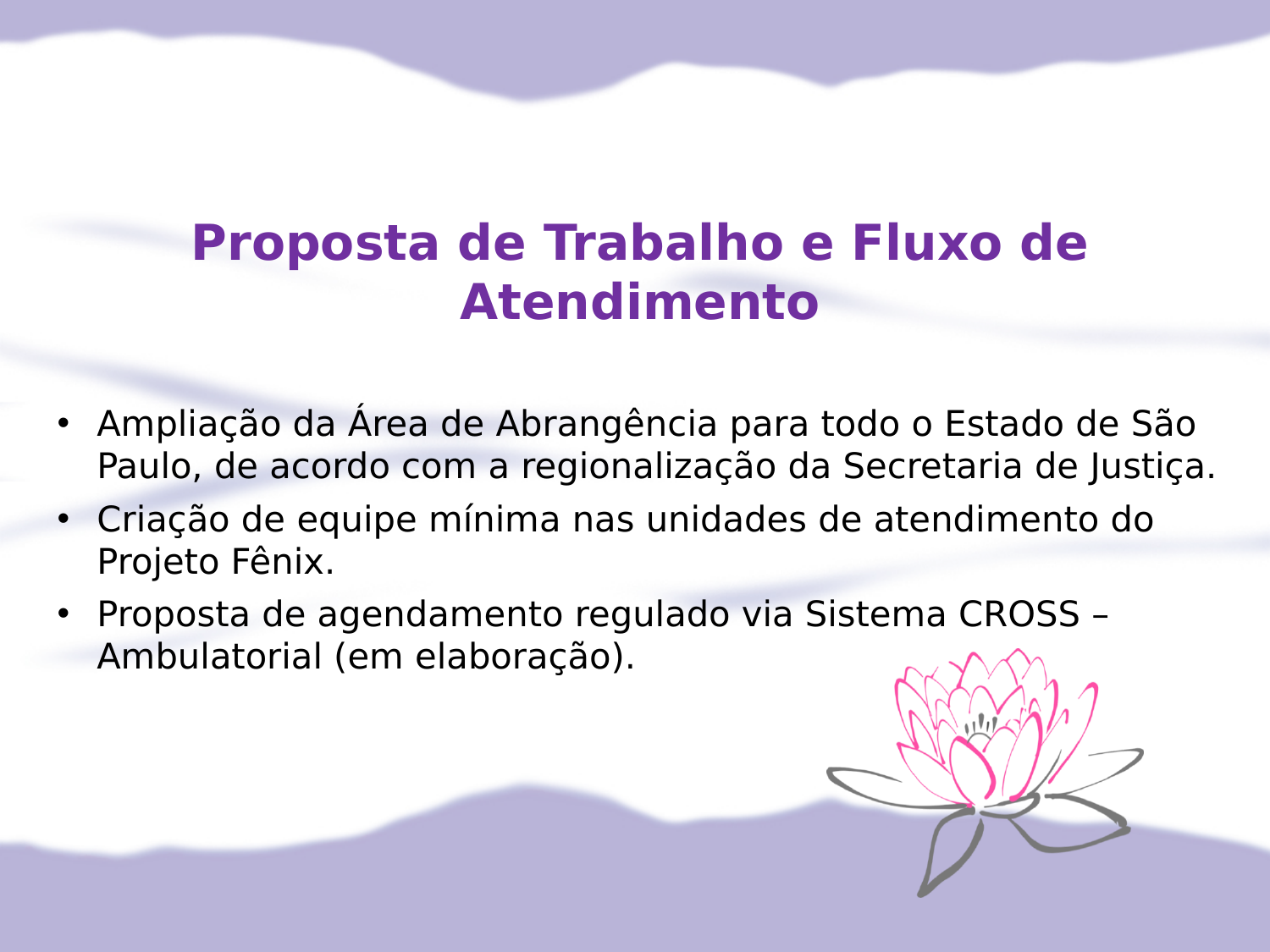

Proposta de Trabalho e Fluxo de Atendimento

Ampliação da Área de Abrangência para todo o Estado de São Paulo, de acordo com a regionalização da Secretaria de Justiça.
Criação de equipe mínima nas unidades de atendimento do Projeto Fênix.
Proposta de agendamento regulado via Sistema CROSS – Ambulatorial (em elaboração).